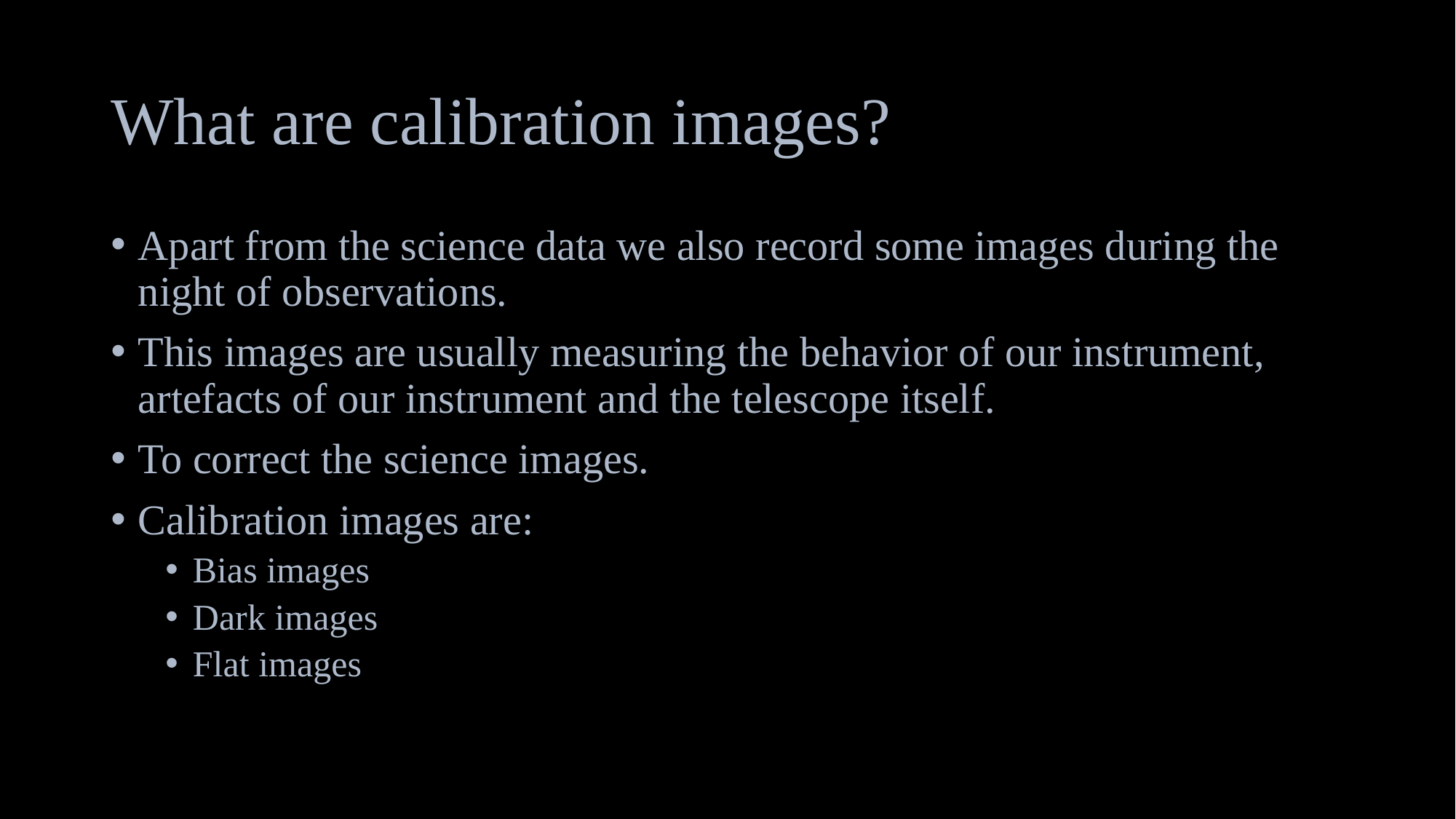

# What are calibration images?
Apart from the science data we also record some images during the night of observations.
This images are usually measuring the behavior of our instrument, artefacts of our instrument and the telescope itself.
To correct the science images.
Calibration images are:
Bias images
Dark images
Flat images